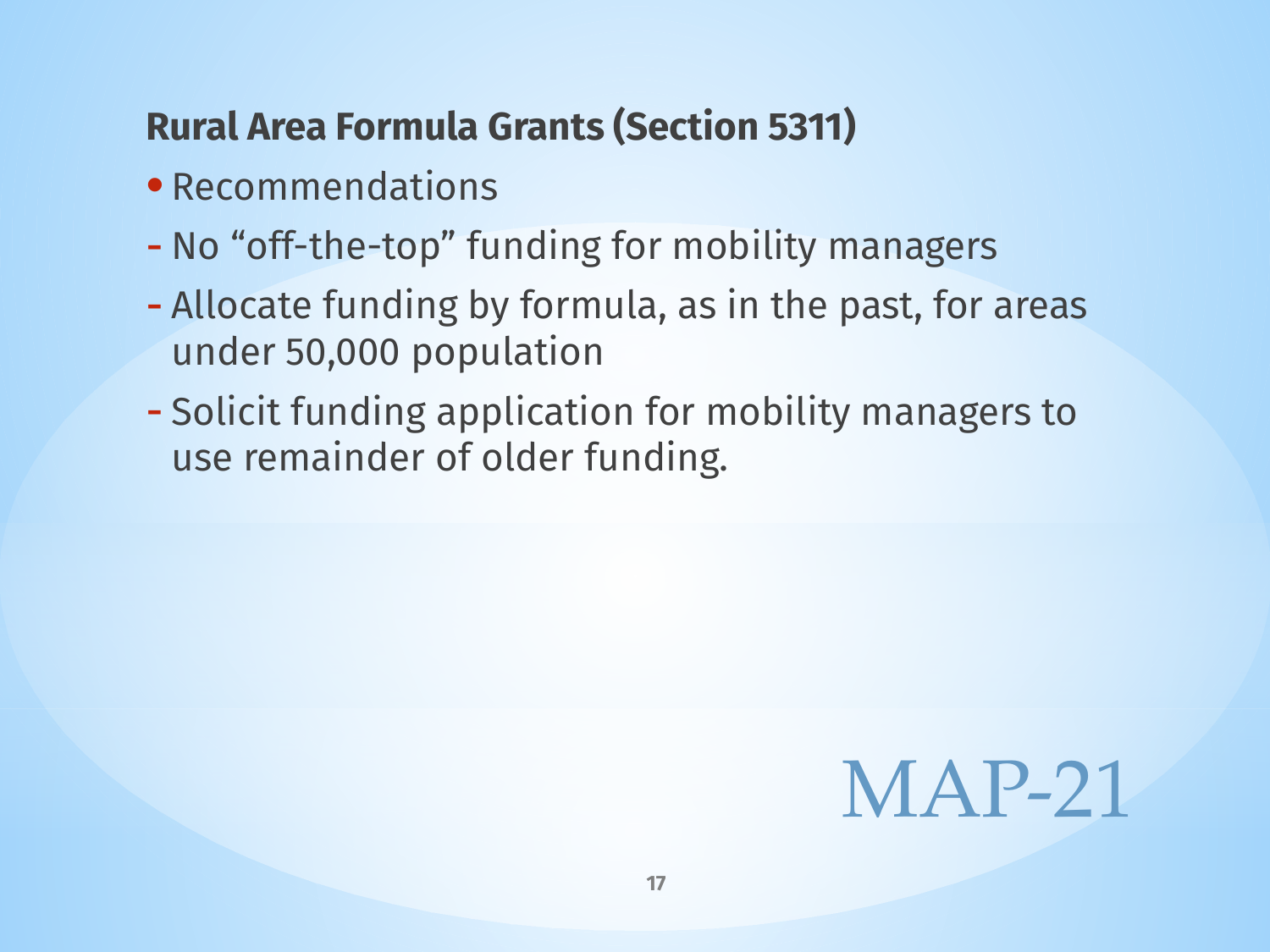

Rural Area Formula Grants (Section 5311)
Recommendations
No “off-the-top” funding for mobility managers
Allocate funding by formula, as in the past, for areas under 50,000 population
Solicit funding application for mobility managers to use remainder of older funding.

# MAP-21
17